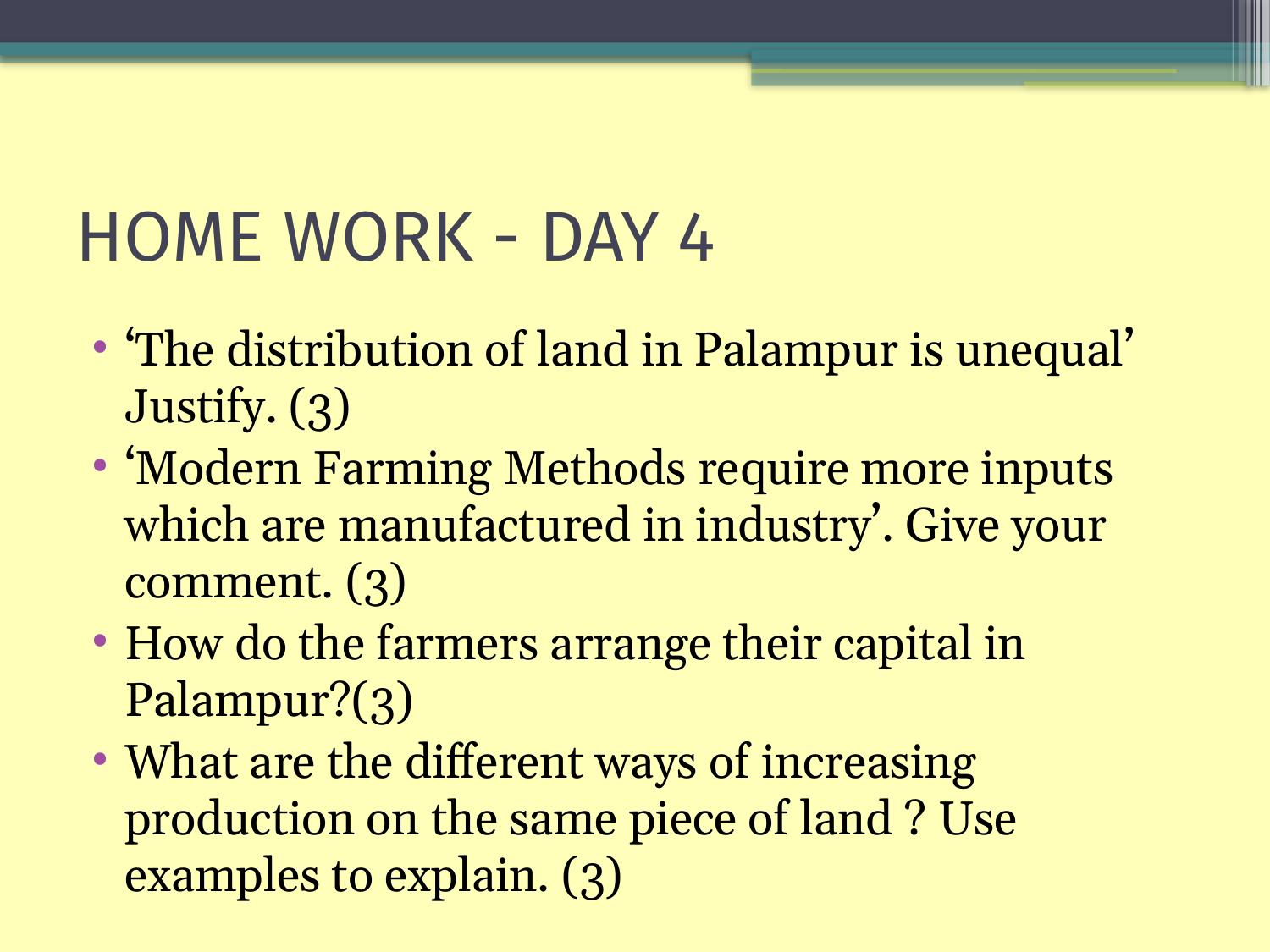

# HOME WORK - DAY 4
‘The distribution of land in Palampur is unequal’ Justify. (3)
‘Modern Farming Methods require more inputs which are manufactured in industry’. Give your comment. (3)
How do the farmers arrange their capital in Palampur?(3)
What are the different ways of increasing production on the same piece of land ? Use examples to explain. (3)